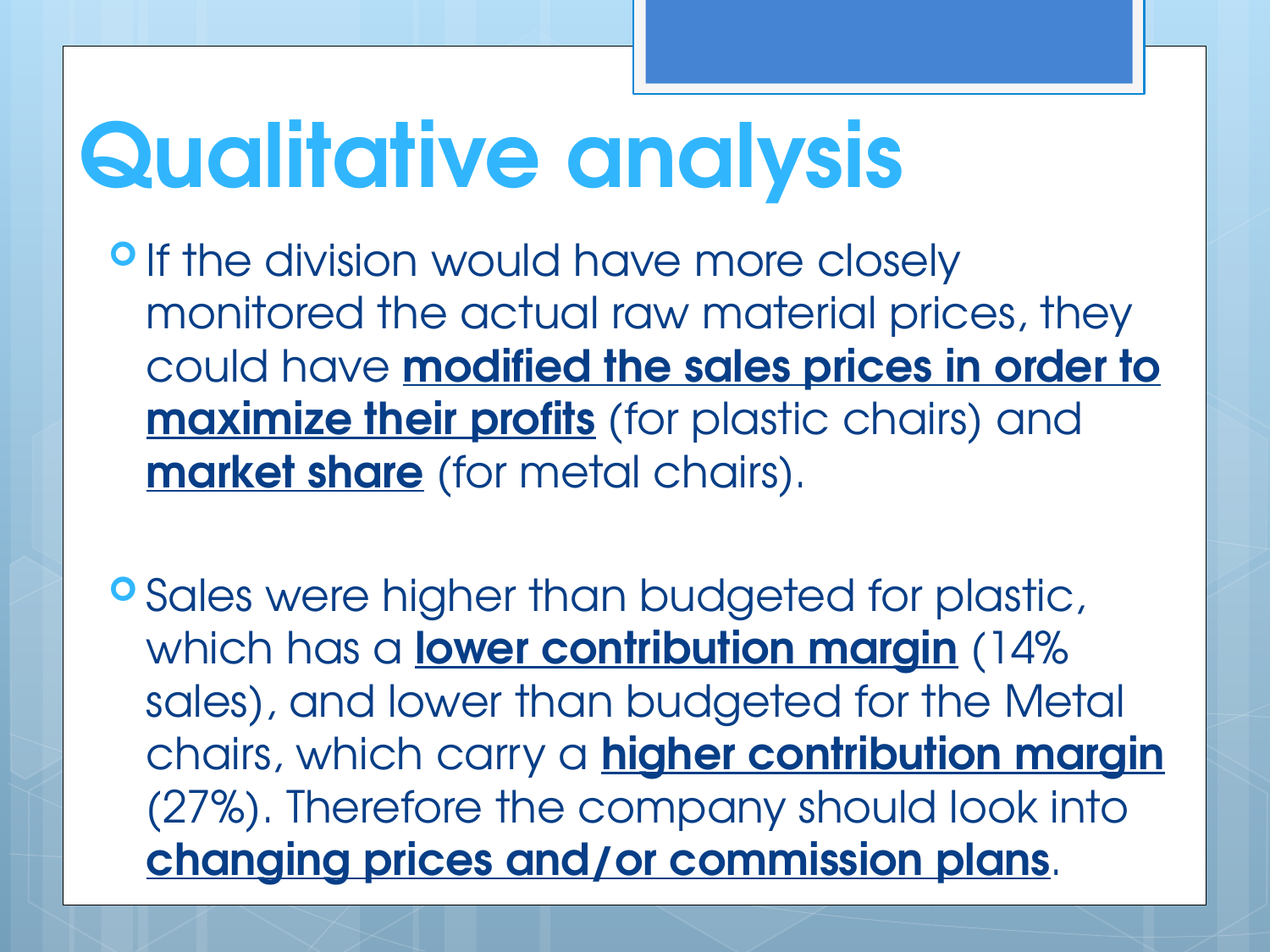

# Qualitative analysis
If the division would have more closely monitored the actual raw material prices, they could have modified the sales prices in order to maximize their profits (for plastic chairs) and market share (for metal chairs).

Sales were higher than budgeted for plastic, which has a lower contribution margin (14% sales), and lower than budgeted for the Metal chairs, which carry a higher contribution margin (27%). Therefore the company should look into changing prices and/or commission plans.